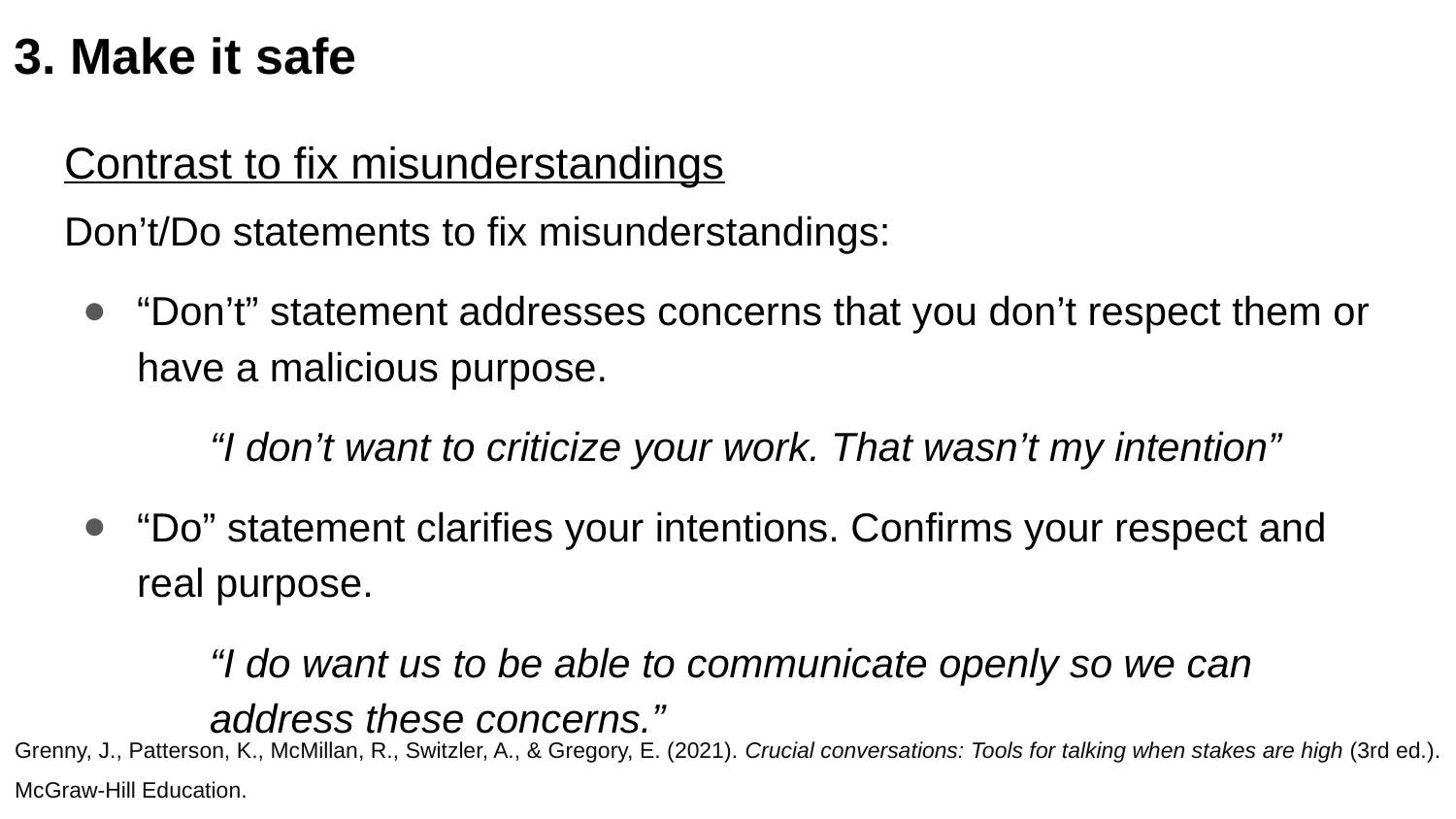

3. Make it safe
# Contrast to fix misunderstandings

Don’t/Do statements to fix misunderstandings:
“Don’t” statement addresses concerns that you don’t respect them or have a malicious purpose.
“I don’t want to criticize your work. That wasn’t my intention”
“Do” statement clarifies your intentions. Confirms your respect and real purpose.
“I do want us to be able to communicate openly so we can address these concerns.”
Grenny, J., Patterson, K., McMillan, R., Switzler, A., & Gregory, E. (2021). Crucial conversations: Tools for talking when stakes are high (3rd ed.). McGraw-Hill Education.